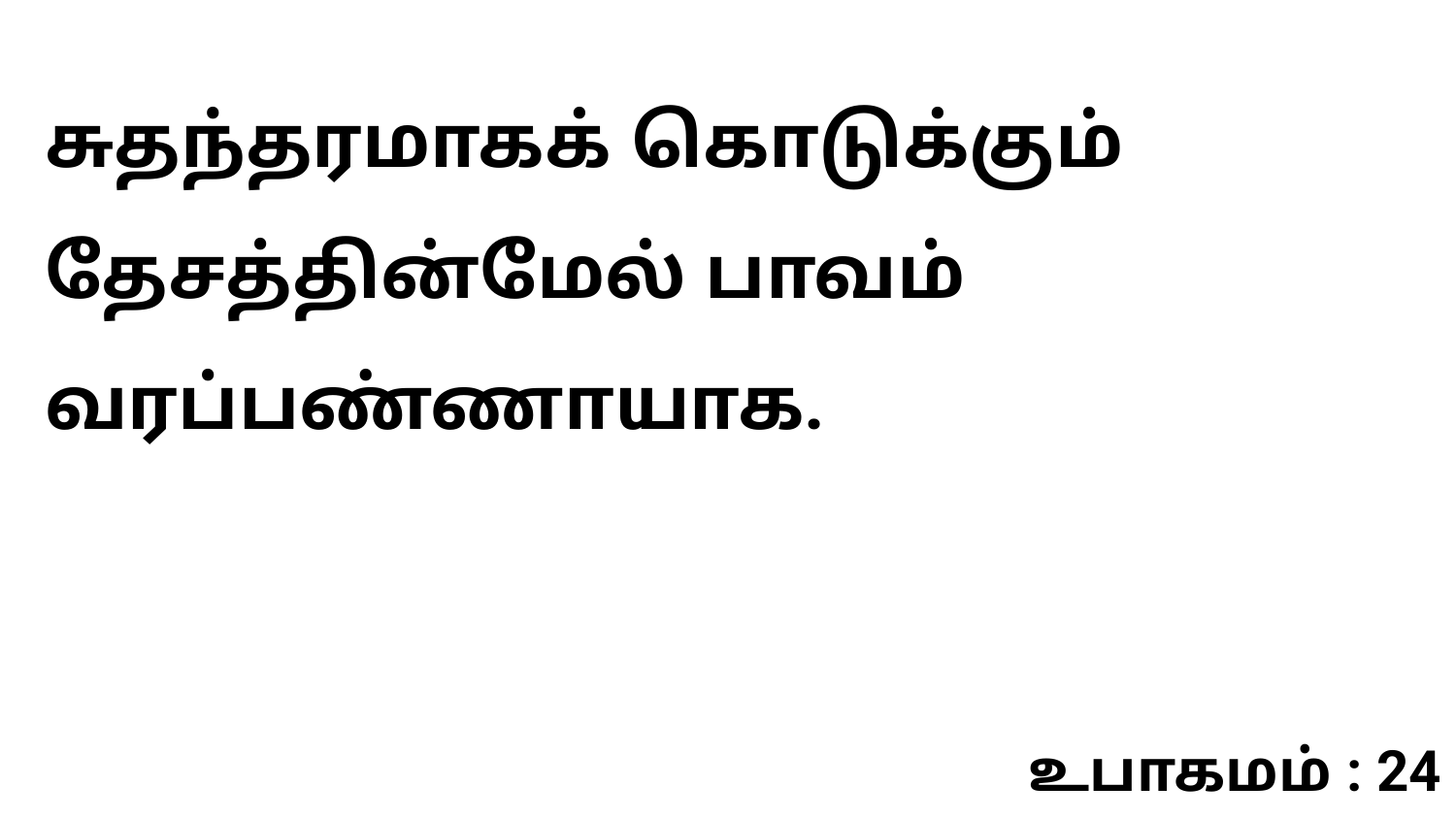

சுதந்தரமாகக் கொடுக்கும் தேசத்தின்மேல் பாவம் வரப்பண்ணாயாக.
உபாகமம் : 24